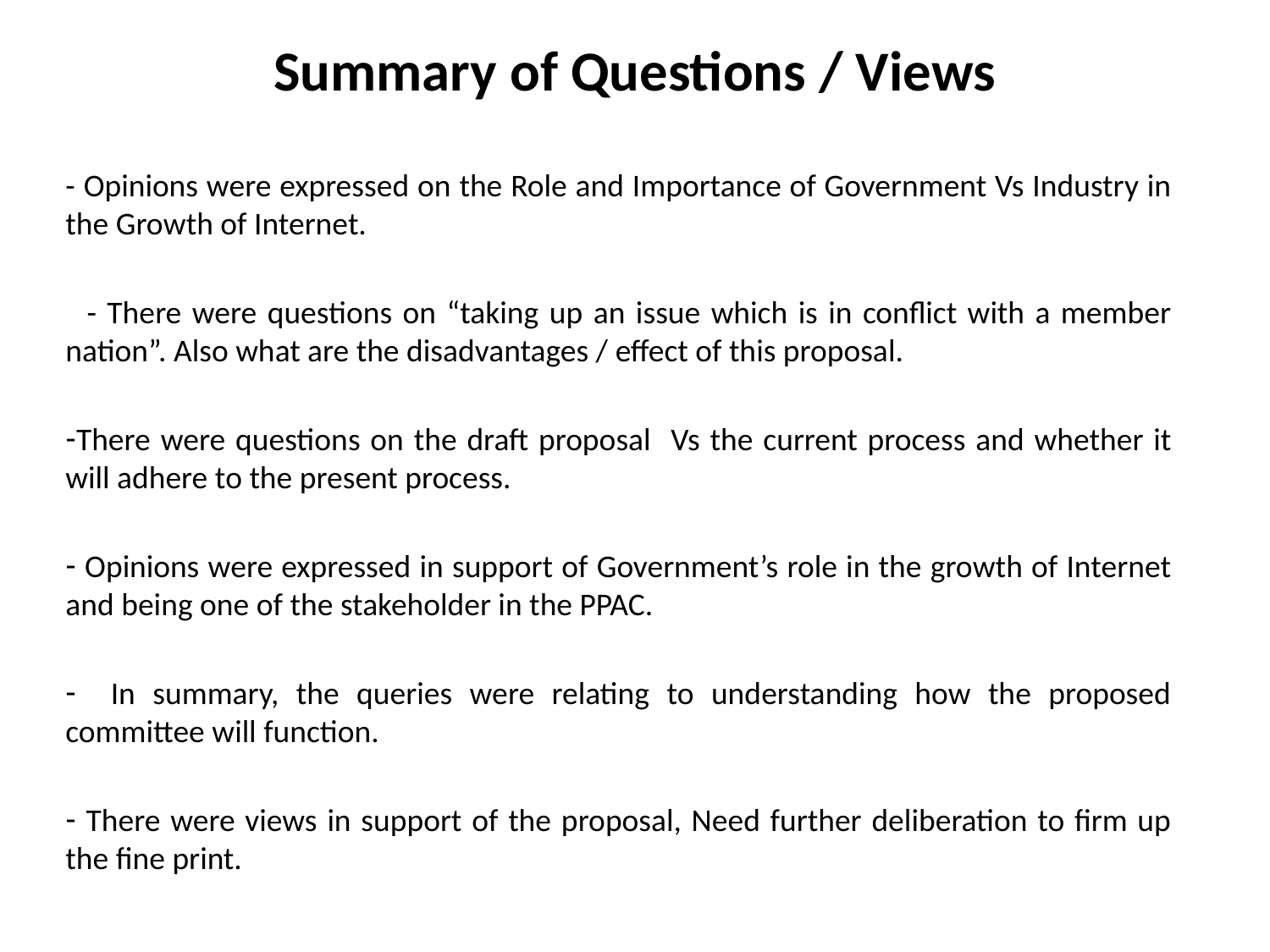

# Summary of Questions / Views
- Opinions were expressed on the Role and Importance of Government Vs Industry in the Growth of Internet.

  - There were questions on “taking up an issue which is in conflict with a member nation”. Also what are the disadvantages / effect of this proposal.

There were questions on the draft proposal  Vs the current process and whether it will adhere to the present process.

 Opinions were expressed in support of Government’s role in the growth of Internet and being one of the stakeholder in the PPAC.

  In summary, the queries were relating to understanding how the proposed committee will function.

 There were views in support of the proposal, Need further deliberation to firm up the fine print.